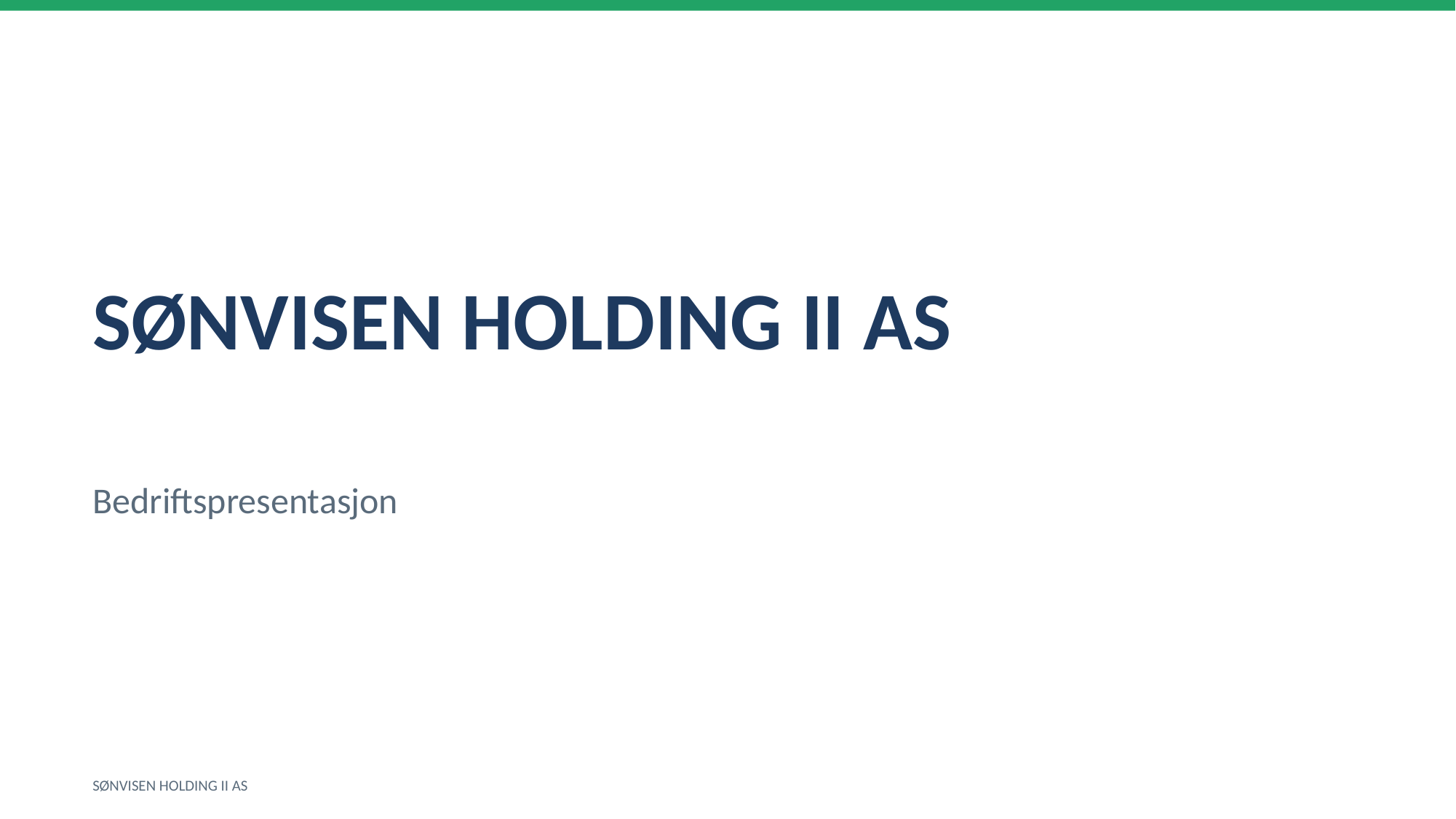

SØNVISEN HOLDING II AS
Bedriftspresentasjon
SØNVISEN HOLDING II AS